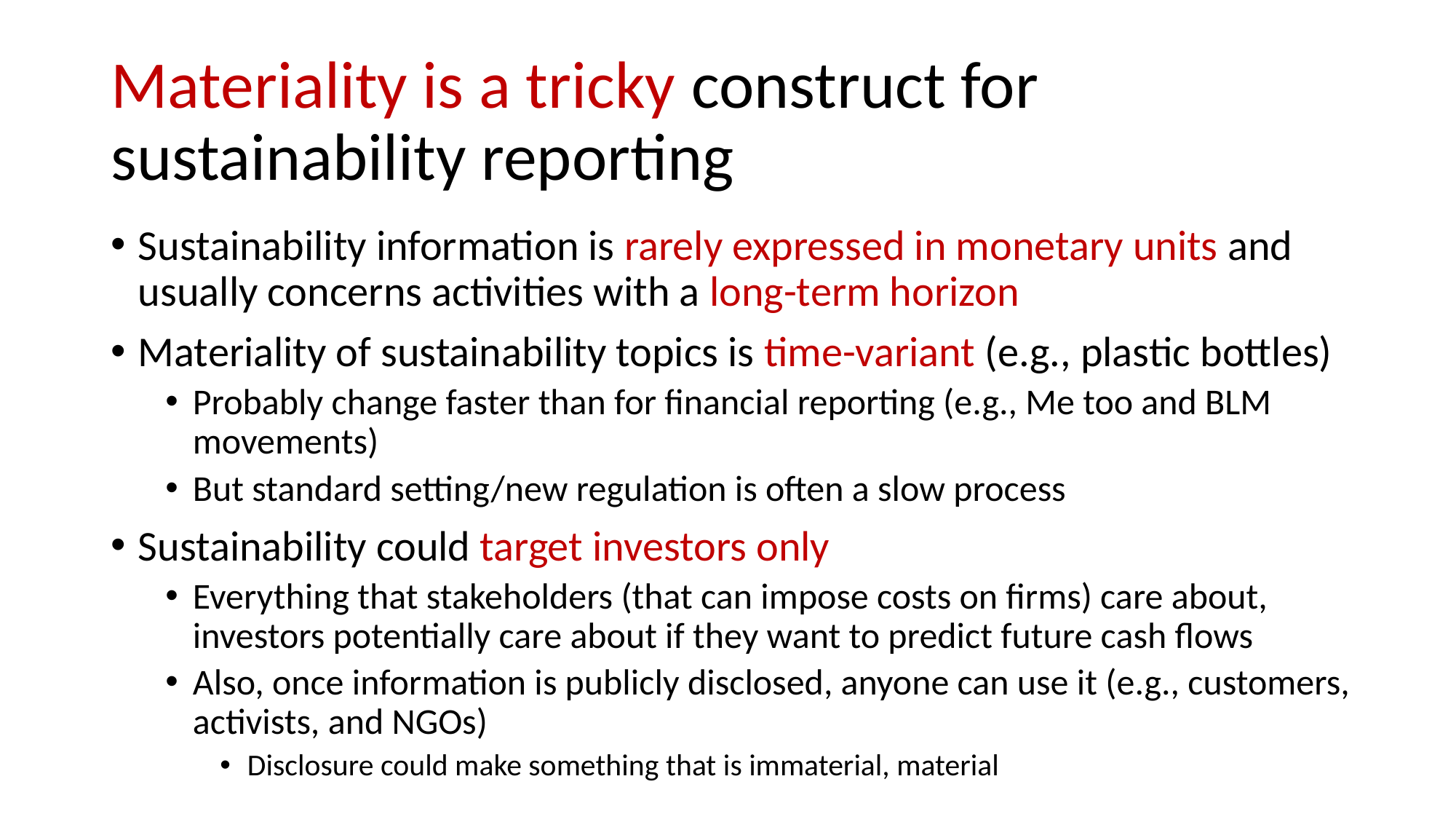

# Materiality is a tricky construct for sustainability reporting
Sustainability information is rarely expressed in monetary units and usually concerns activities with a long-term horizon
Materiality of sustainability topics is time-variant (e.g., plastic bottles)
Probably change faster than for financial reporting (e.g., Me too and BLM movements)
But standard setting/new regulation is often a slow process
Sustainability could target investors only
Everything that stakeholders (that can impose costs on firms) care about, investors potentially care about if they want to predict future cash flows
Also, once information is publicly disclosed, anyone can use it (e.g., customers, activists, and NGOs)
Disclosure could make something that is immaterial, material